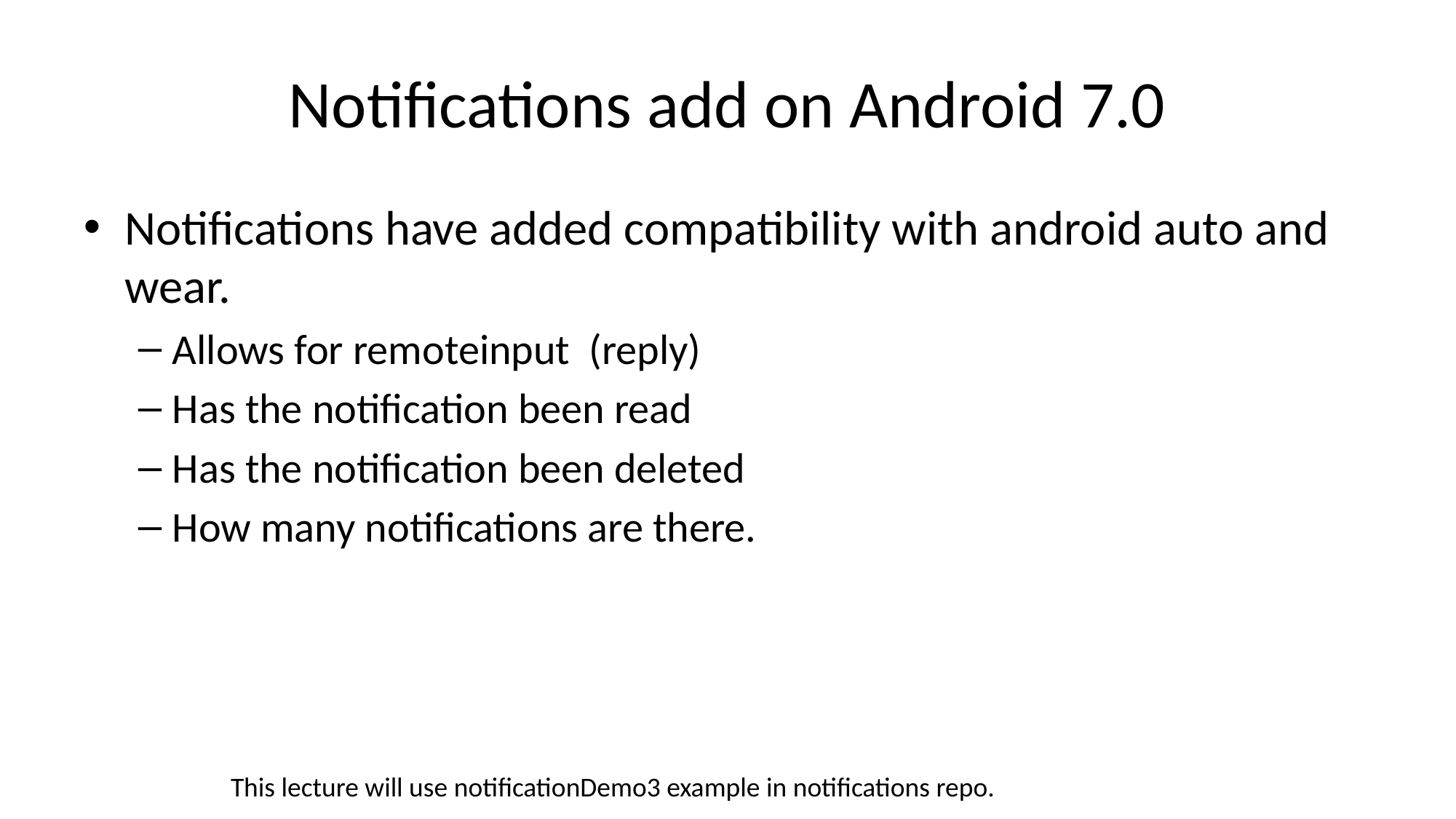

# Notifications add on Android 7.0
Notifications have added compatibility with android auto and wear.
Allows for remoteinput  (reply)
Has the notification been read
Has the notification been deleted
How many notifications are there.
This lecture will use notificationDemo3 example in notifications repo.